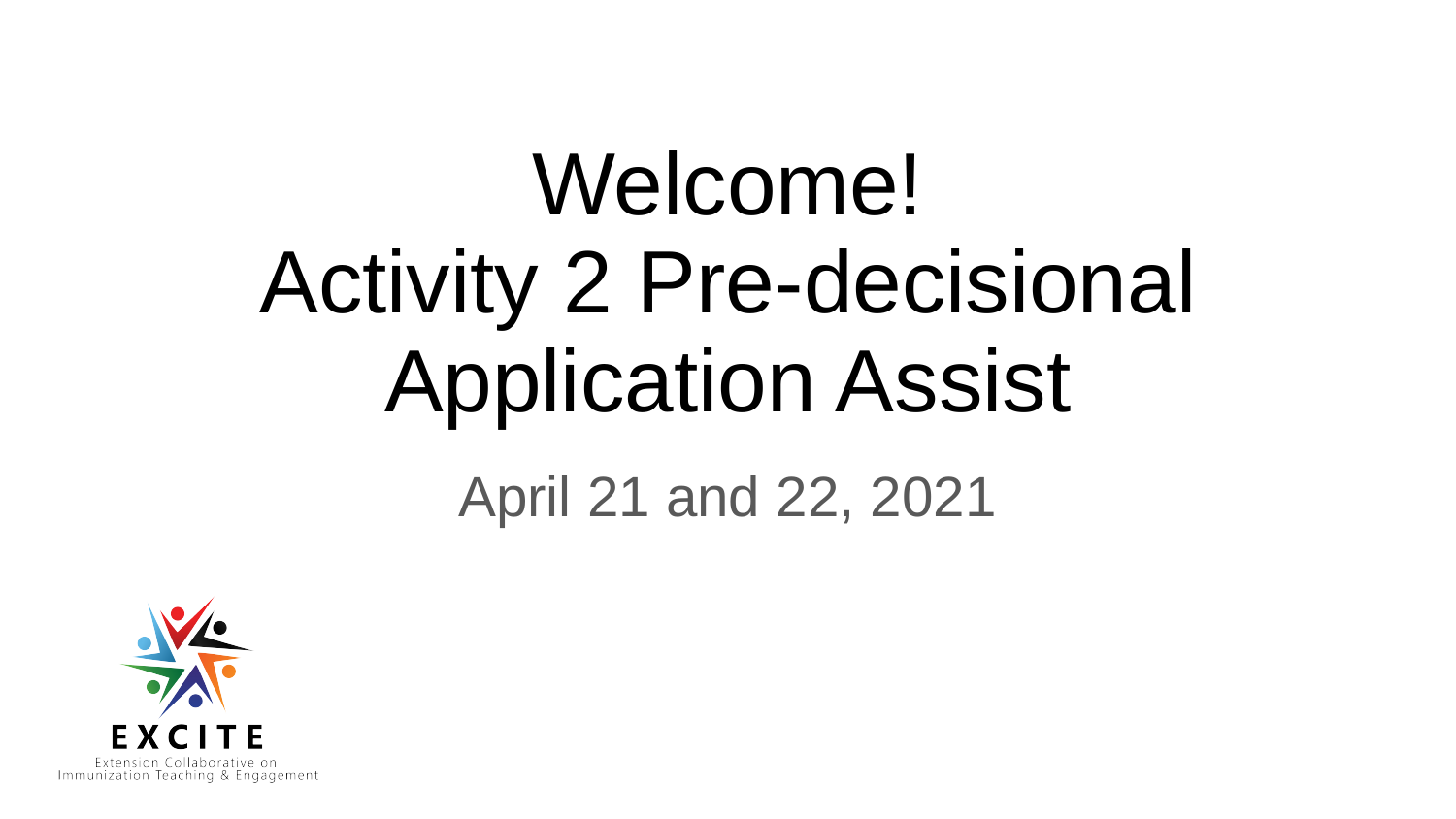

# Welcome! Activity 2 Pre-decisional Application Assist
April 21 and 22, 2021